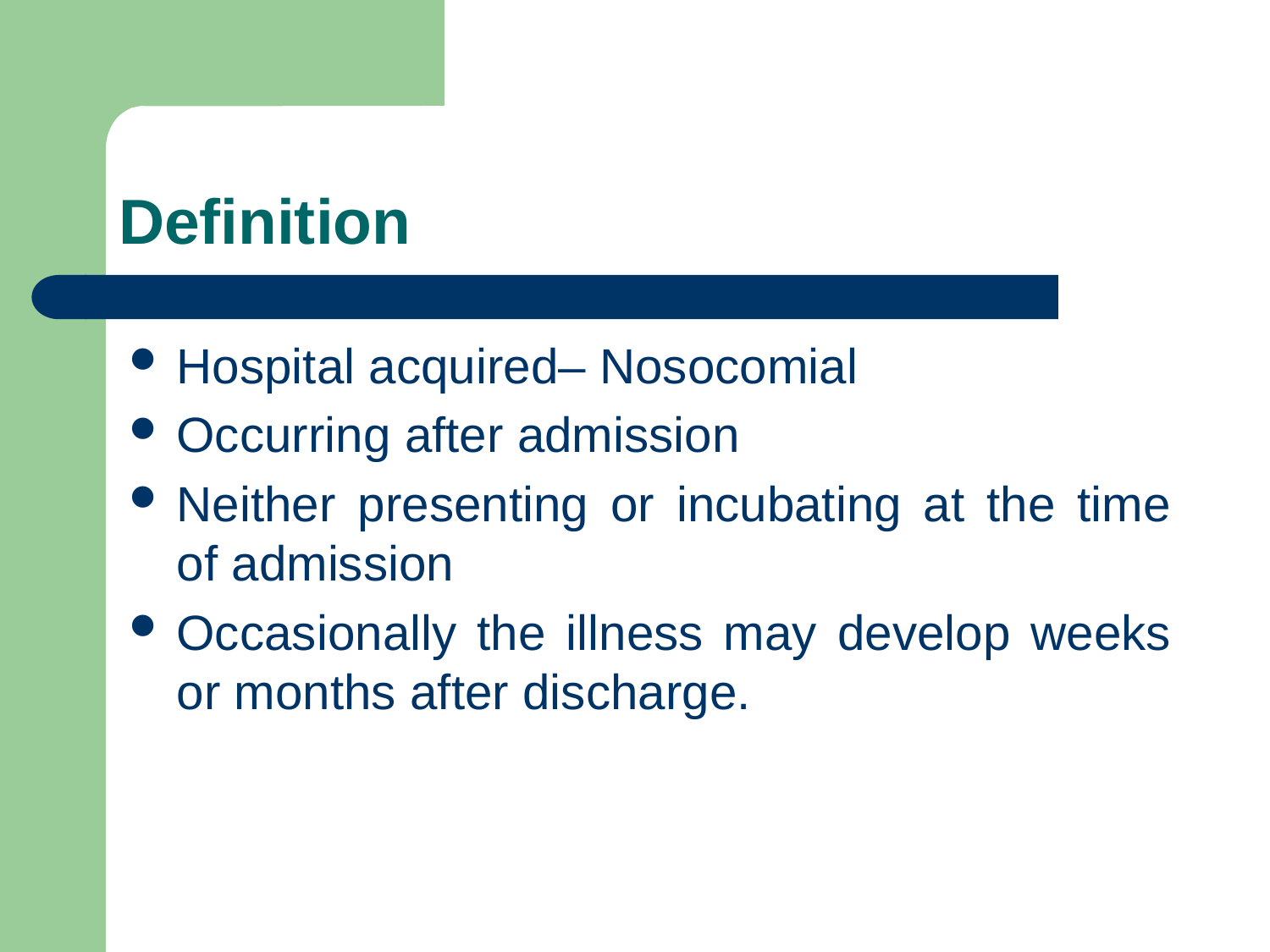

# Definition
Hospital acquired– Nosocomial
Occurring after admission
Neither presenting or incubating at the time of admission
Occasionally the illness may develop weeks or months after discharge.